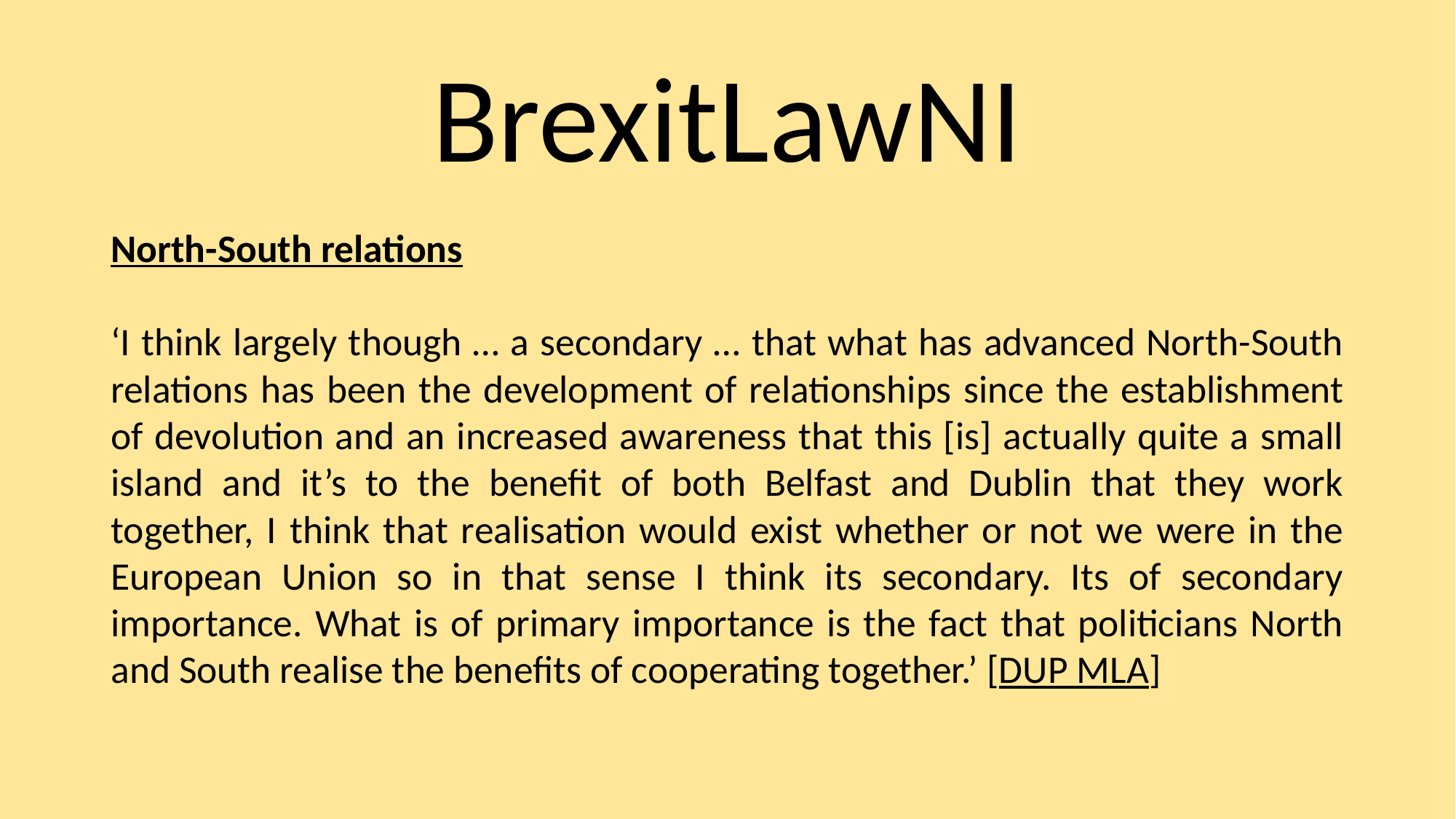

# BrexitLawNI
North-South relations
‘I think largely though … a secondary … that what has advanced North-South relations has been the development of relationships since the establishment of devolution and an increased awareness that this [is] actually quite a small island and it’s to the benefit of both Belfast and Dublin that they work together, I think that realisation would exist whether or not we were in the European Union so in that sense I think its secondary. Its of secondary importance. What is of primary importance is the fact that politicians North and South realise the benefits of cooperating together.’ [DUP MLA]